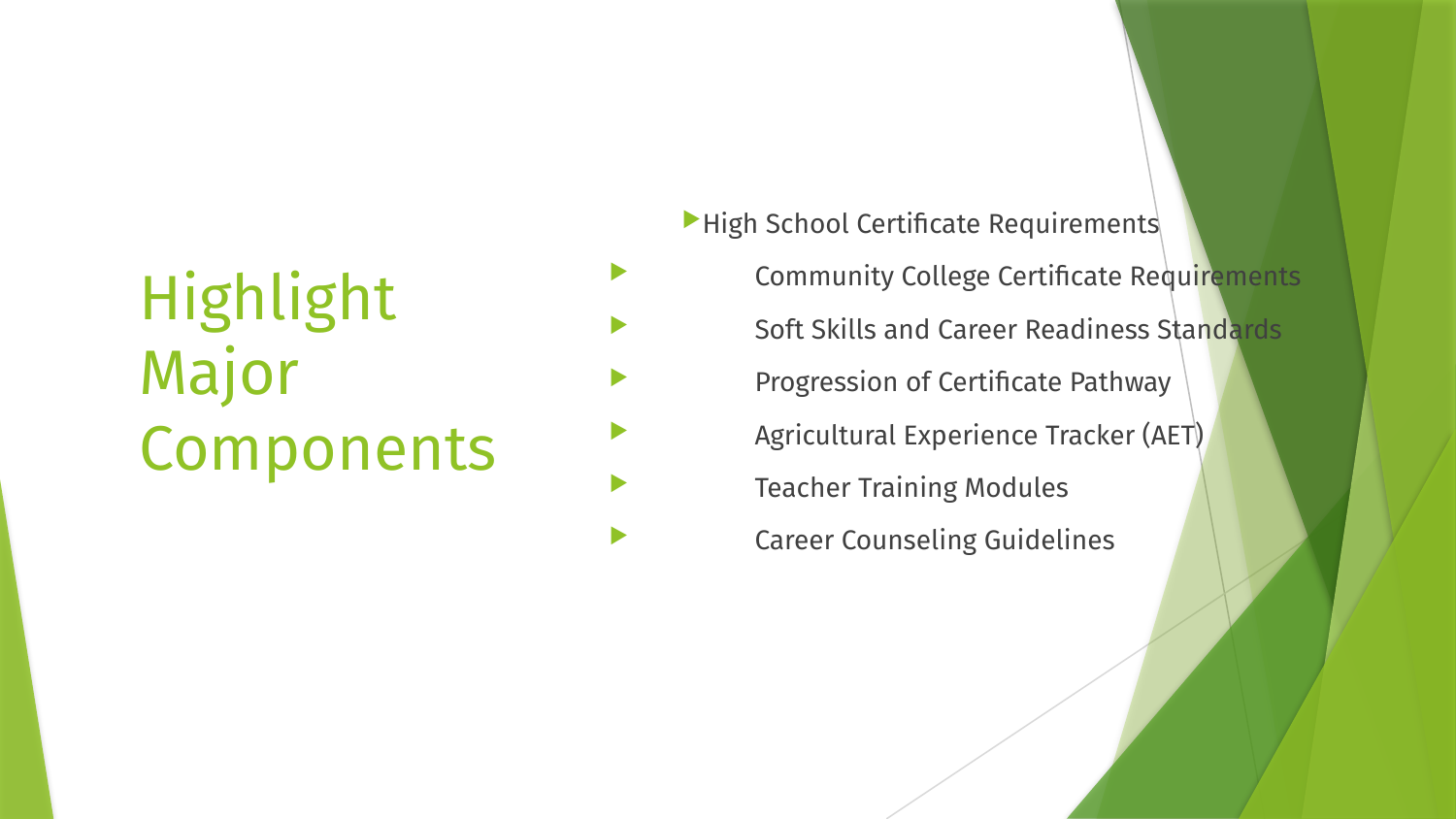

High School Certificate Requirements
	Community College Certificate Requirements
	Soft Skills and Career Readiness Standards
	Progression of Certificate Pathway
	Agricultural Experience Tracker (AET)
	Teacher Training Modules
	Career Counseling Guidelines

# Highlight Major Components